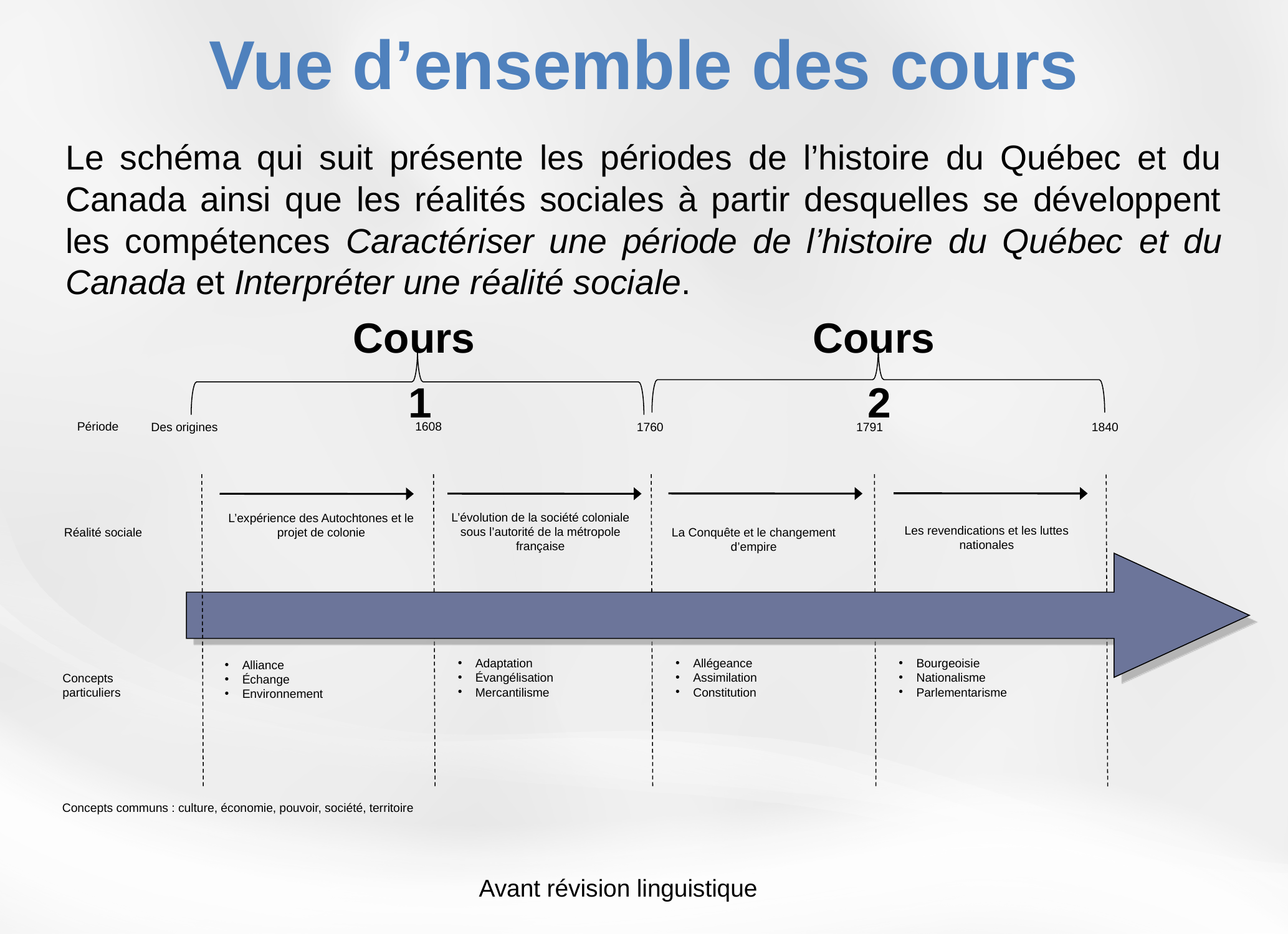

Vue d’ensemble des cours

Le schéma qui suit présente les périodes de l’histoire du Québec et du Canada ainsi que les réalités sociales à partir desquelles se développent les compétences Caractériser une période de l’histoire du Québec et du Canada et Interpréter une réalité sociale.

Cours

 1
Cours

 2
Période

L’évolution de la société coloniale sous l’autorité de la métropole française
L’expérience des Autochtones et le projet de colonie
Les revendications et les luttes nationales
Réalité sociale
La Conquête et le changement d’empire

Adaptation
Évangélisation
Mercantilisme
Allégeance
Assimilation
Constitution
Bourgeoisie
Nationalisme
Parlementarisme
Alliance
Échange
Environnement
Concepts particuliers
Concepts communs : culture, économie, pouvoir, société, territoire

1608
Des origines
1791
1840
1760